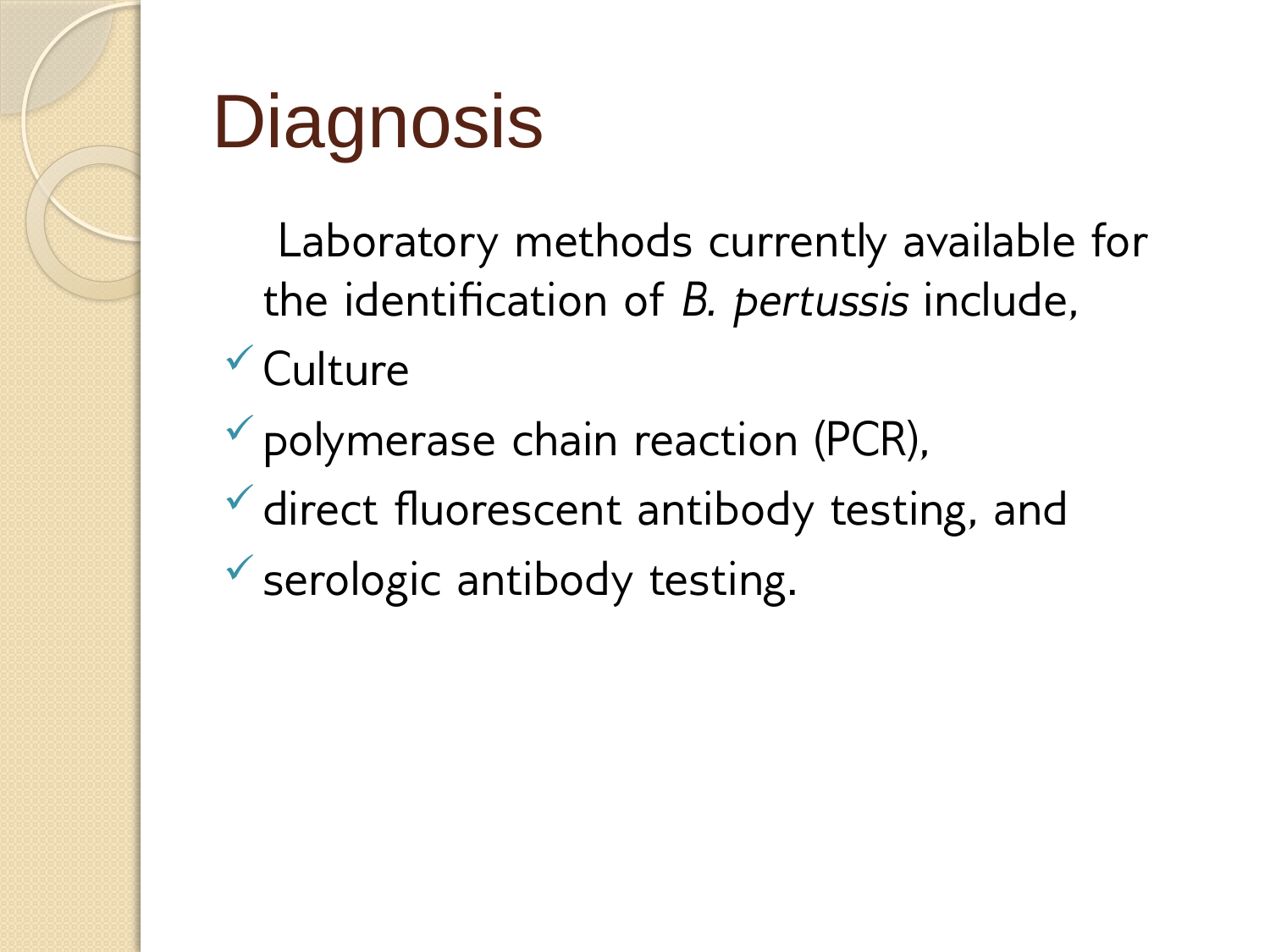

# Diagnosis
    Laboratory methods currently available for the identification of B. pertussis include,
Culture
polymerase chain reaction (PCR),
direct fluorescent antibody testing, and
serologic antibody testing.